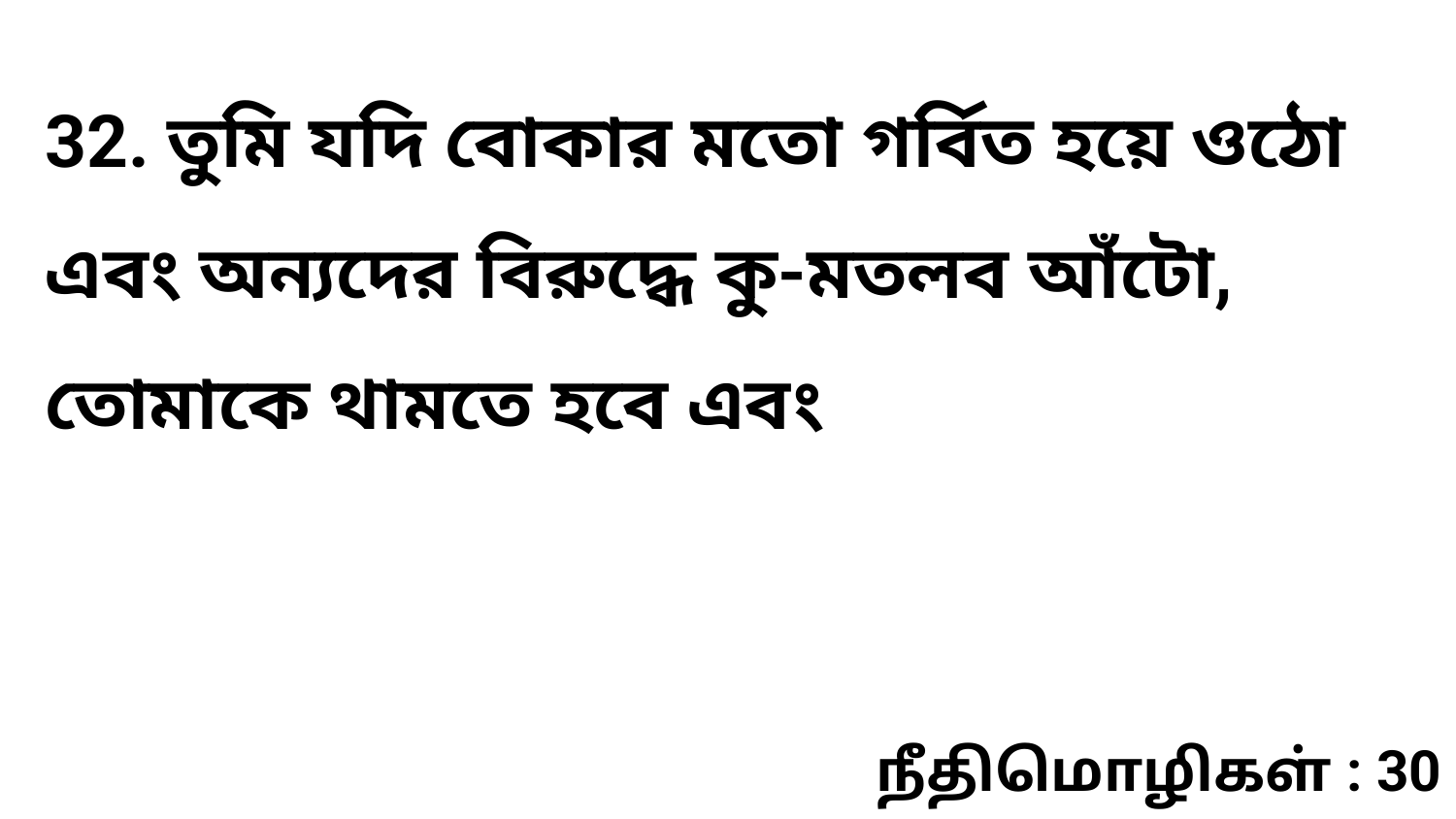

32. তুমি যদি বোকার মতো গর্বিত হয়ে ওঠো এবং অন্যদের বিরুদ্ধে কু-মতলব আঁটো, তোমাকে থামতে হবে এবং
நீதிமொழிகள் : 30